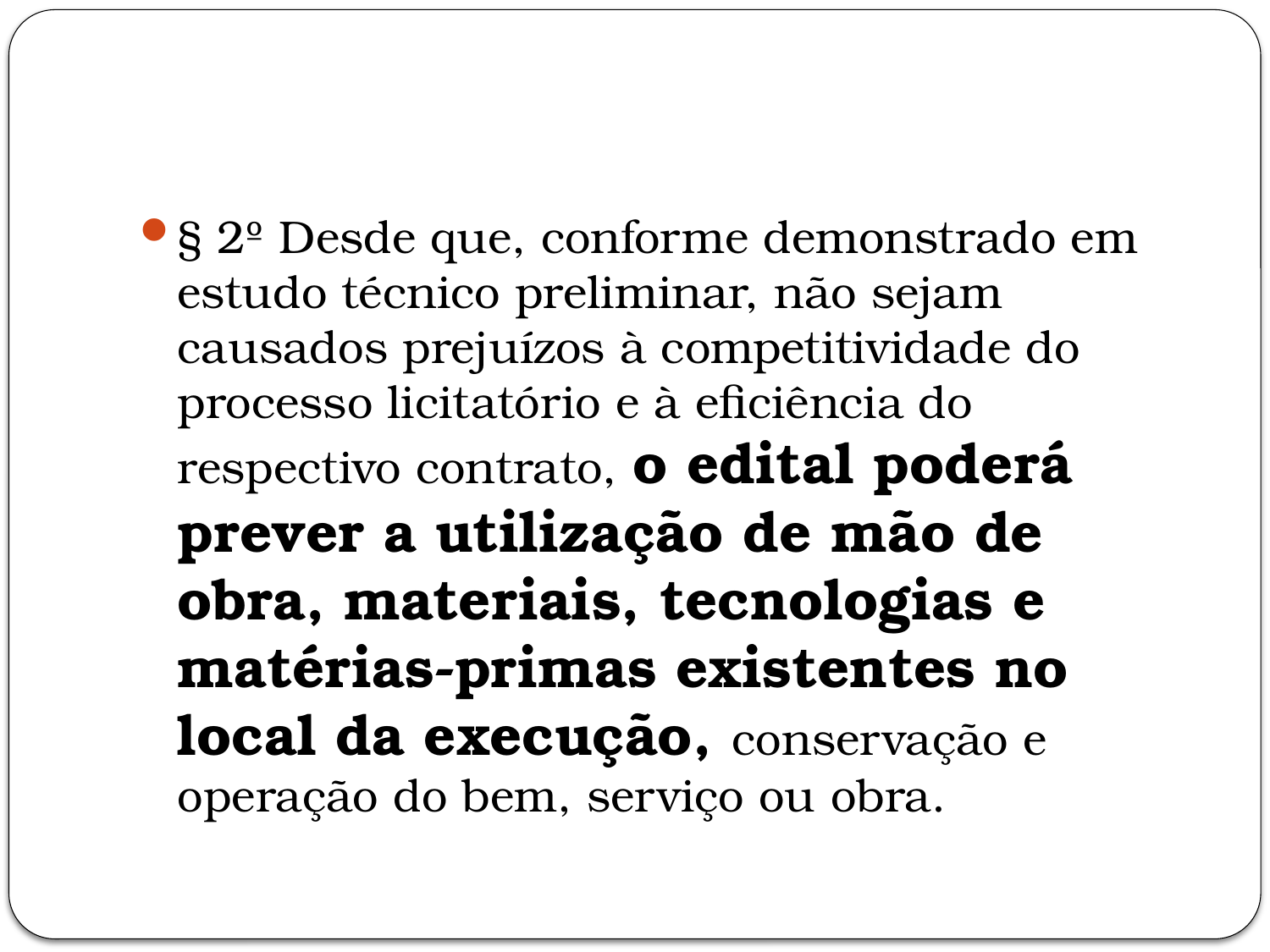

#
§ 2º Desde que, conforme demonstrado em estudo técnico preliminar, não sejam causados prejuízos à competitividade do processo licitatório e à eficiência do respectivo contrato, o edital poderá prever a utilização de mão de obra, materiais, tecnologias e matérias-primas existentes no local da execução, conservação e operação do bem, serviço ou obra.